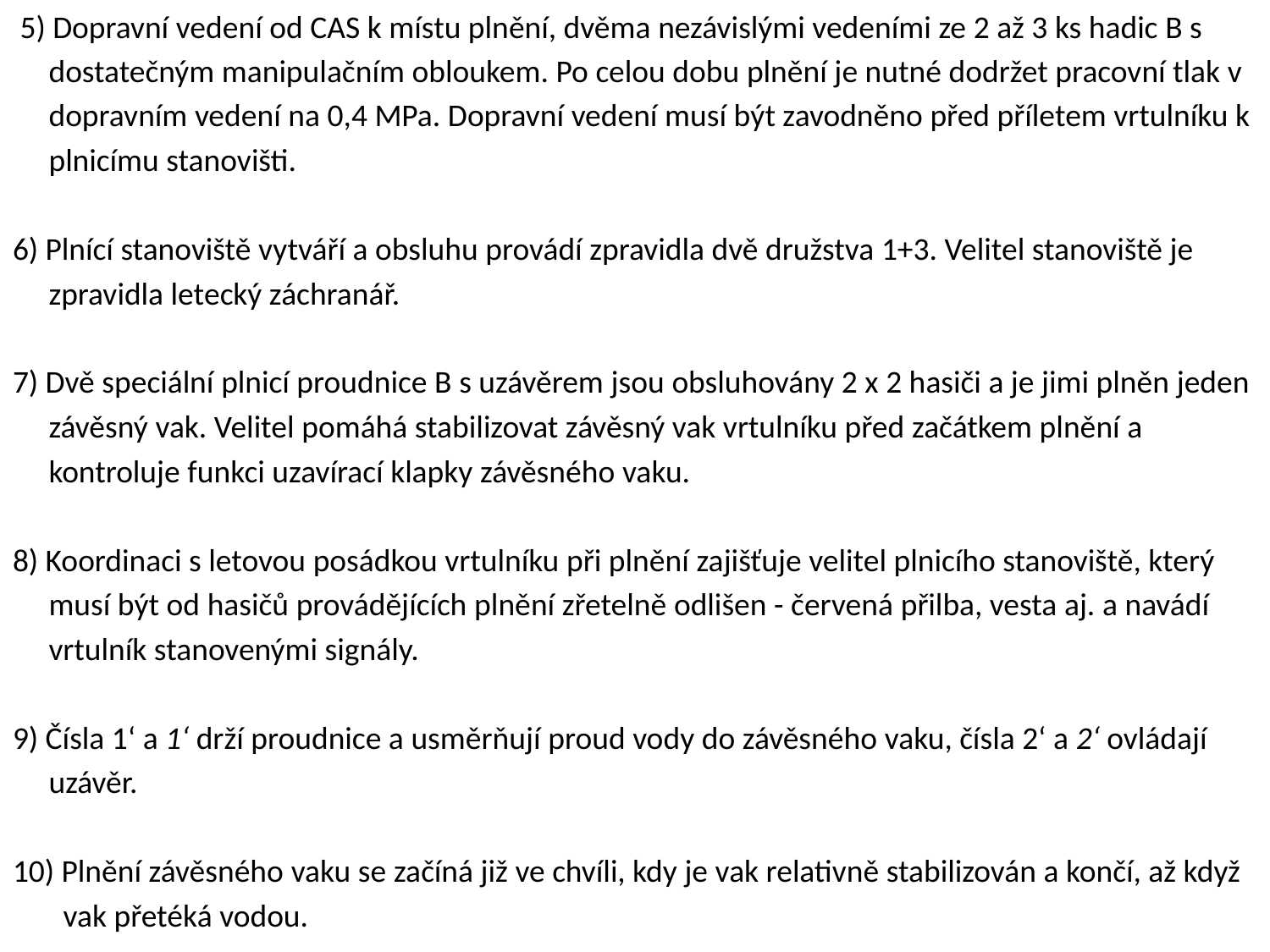

5) Dopravní vedení od CAS k místu plnění, dvěma nezávislými vedeními ze 2 až 3 ks hadic B s
     dostatečným manipulačním obloukem. Po celou dobu plnění je nutné dodržet pracovní tlak v
     dopravním vedení na 0,4 MPa. Dopravní vedení musí být zavodněno před příletem vrtulníku k
     plnicímu stanovišti.

6) Plnící stanoviště vytváří a obsluhu provádí zpravidla dvě družstva 1+3. Velitel stanoviště je
     zpravidla letecký záchranář.

7) Dvě speciální plnicí proudnice B s uzávěrem jsou obsluhovány 2 x 2 hasiči a je jimi plněn jeden
     závěsný vak. Velitel pomáhá stabilizovat závěsný vak vrtulníku před začátkem plnění a
     kontroluje funkci uzavírací klapky závěsného vaku.

8) Koordinaci s letovou posádkou vrtulníku při plnění zajišťuje velitel plnicího stanoviště, který
     musí být od hasičů provádějících plnění zřetelně odlišen - červená přilba, vesta aj. a navádí
     vrtulník stanovenými signály.

9) Čísla 1‘ a 1‘ drží proudnice a usměrňují proud vody do závěsného vaku, čísla 2‘ a 2‘ ovládají
     uzávěr.

10) Plnění závěsného vaku se začíná již ve chvíli, kdy je vak relativně stabilizován a končí, až když
       vak přetéká vodou.

#